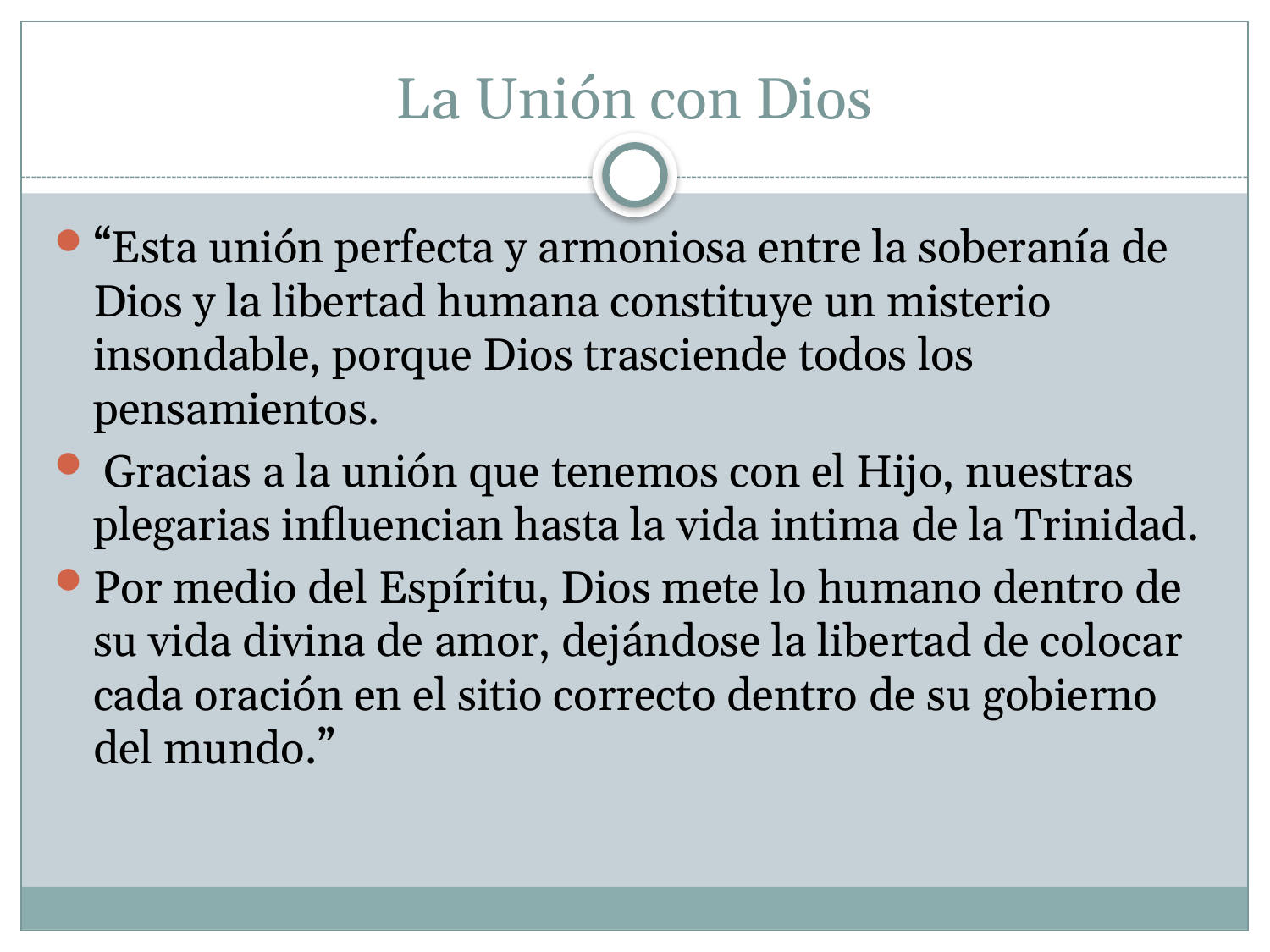

# La Unión con Dios
“Esta unión perfecta y armoniosa entre la soberanía de Dios y la libertad humana constituye un misterio insondable, porque Dios trasciende todos los pensamientos.
 Gracias a la unión que tenemos con el Hijo, nuestras plegarias influencian hasta la vida intima de la Trinidad.
Por medio del Espíritu, Dios mete lo humano dentro de su vida divina de amor, dejándose la libertad de colocar cada oración en el sitio correcto dentro de su gobierno del mundo.”